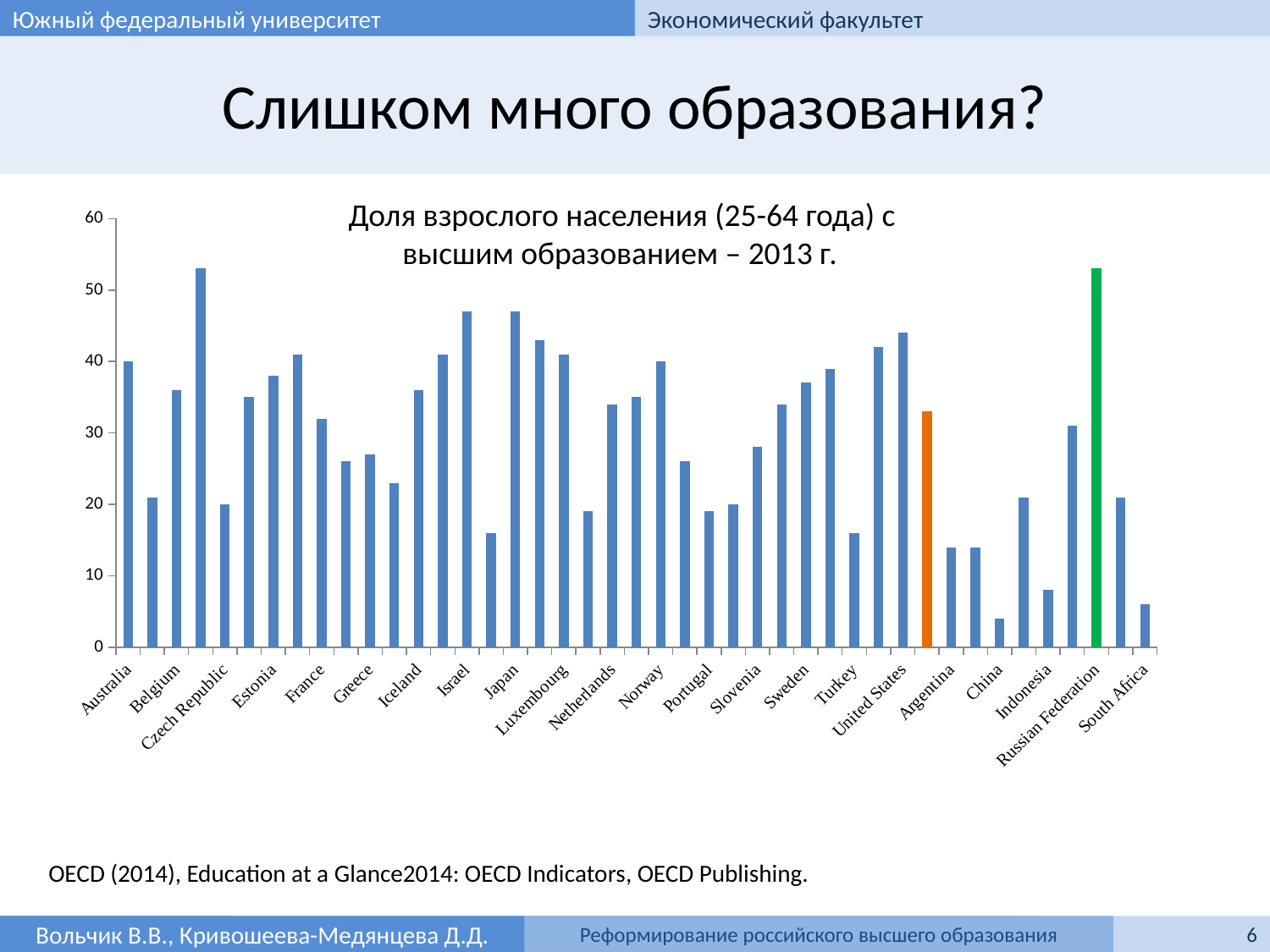

Южный федеральный университет
Экономический факультет
# Слишком много образования?

### Chart

| Category |  |
|---|---|
| Australia | 40.0 |
| Austria | 21.0 |
| Belgium | 36.0 |
| Canada | 53.0 |
| Czech Republic | 20.0 |
| Denmark | 35.0 |
| Estonia | 38.0 |
| Finland | 41.0 |
| France | 32.0 |
| Germany | 26.0 |
| Greece | 27.0 |
| Hungary | 23.0 |
| Iceland | 36.0 |
| Ireland | 41.0 |
| Israel | 47.0 |
| Italy | 16.0 |
| Japan | 47.0 |
| Korea | 43.0 |
| Luxembourg | 41.0 |
| Mexico | 19.0 |
| Netherlands | 34.0 |
| New Zealand | 35.0 |
| Norway | 40.0 |
| Poland | 26.0 |
| Portugal | 19.0 |
| Slovak Republic | 20.0 |
| Slovenia | 28.0 |
| Spain | 34.0 |
| Sweden | 37.0 |
| Switzerland | 39.0 |
| Turkey | 16.0 |
| United Kingdom | 42.0 |
| United States | 44.0 |
| OECD average | 33.0 |
| Argentina | 14.0 |
| Brazil | 14.0 |
| China | 4.0 |
| Colombia | 21.0 |
| Indonesia | 8.0 |
| Latvia | 31.0 |
| Russian Federation | 53.0 |
| Saudi Arabia | 21.0 |
| South Africa | 6.0 |
Доля взрослого населения (25-64 года) с высшим образованием – 2013 г.

OECD (2014), Education at a Glance2014: OECD Indicators, OECD Publishing.
Вольчик В.В.
Вольчик В.В., Кривошеева-Медянцева Д.Д.
Трансформация российской сферы образования и институциональные ловушки
Импорт институтов и адаптивное поведение
6
Реформирование российского высшего образования